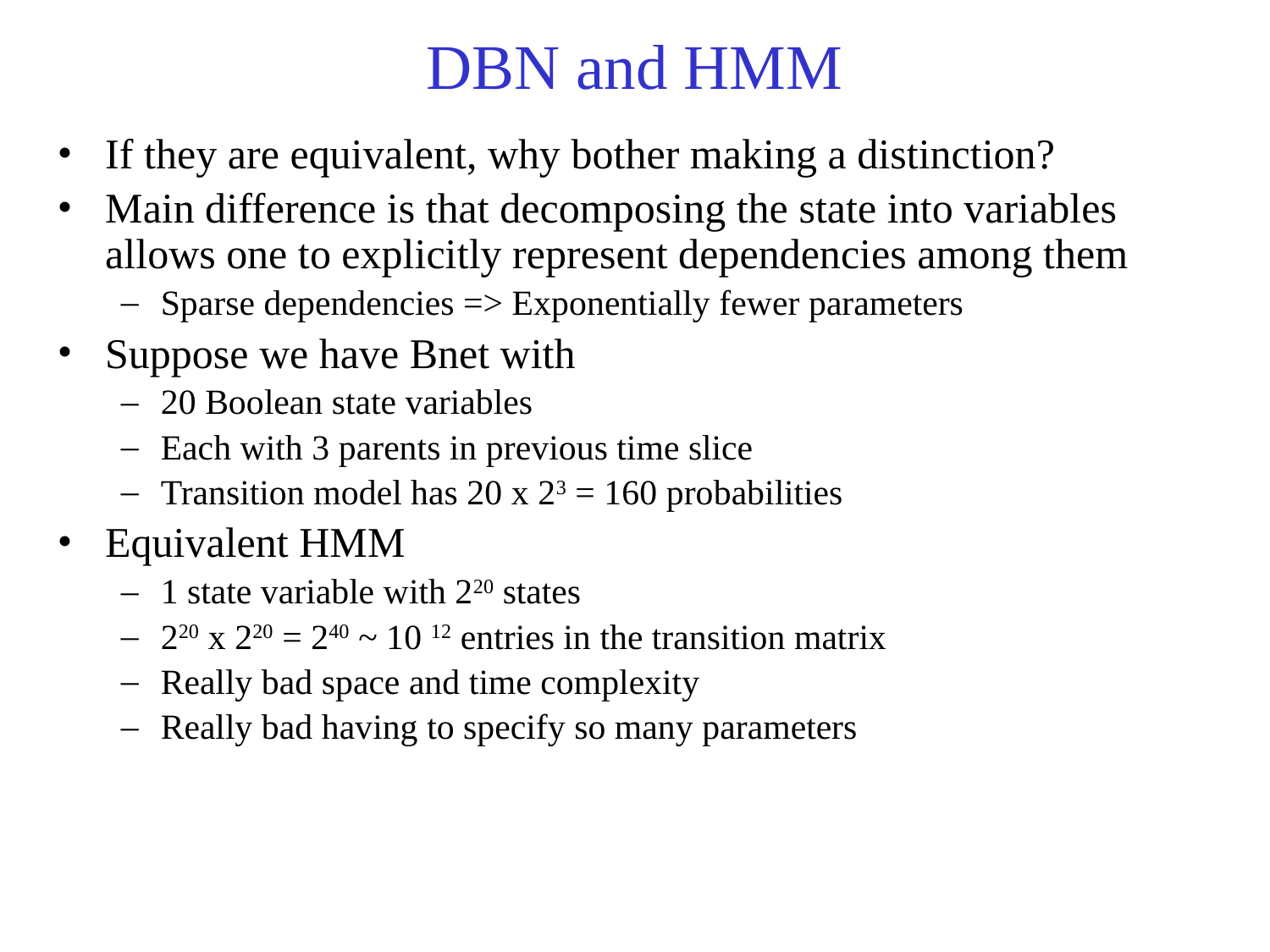

# DBN and HMM
If they are equivalent, why bother making a distinction?
Main difference is that decomposing the state into variables allows one to explicitly represent dependencies among them
Sparse dependencies => Exponentially fewer parameters
Suppose we have Bnet with
20 Boolean state variables
Each with 3 parents in previous time slice
Transition model has 20 x 23 = 160 probabilities
Equivalent HMM
1 state variable with 220 states
220 x 220 = 240 ~ 10 12 entries in the transition matrix
Really bad space and time complexity
Really bad having to specify so many parameters